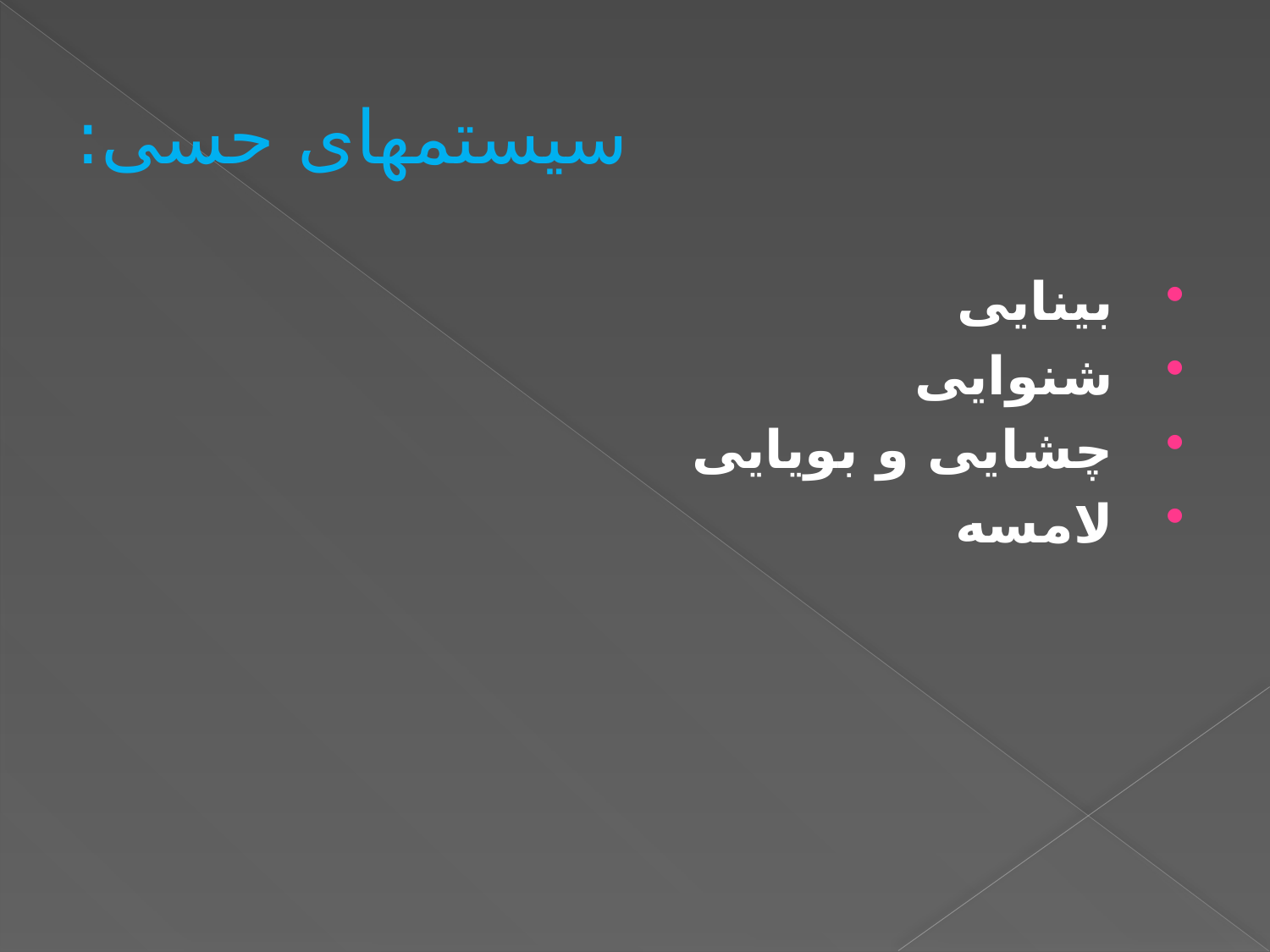

# سیستمهای حسی:
 بینایی
 شنوایی
 چشایی و بویایی
 لامسه